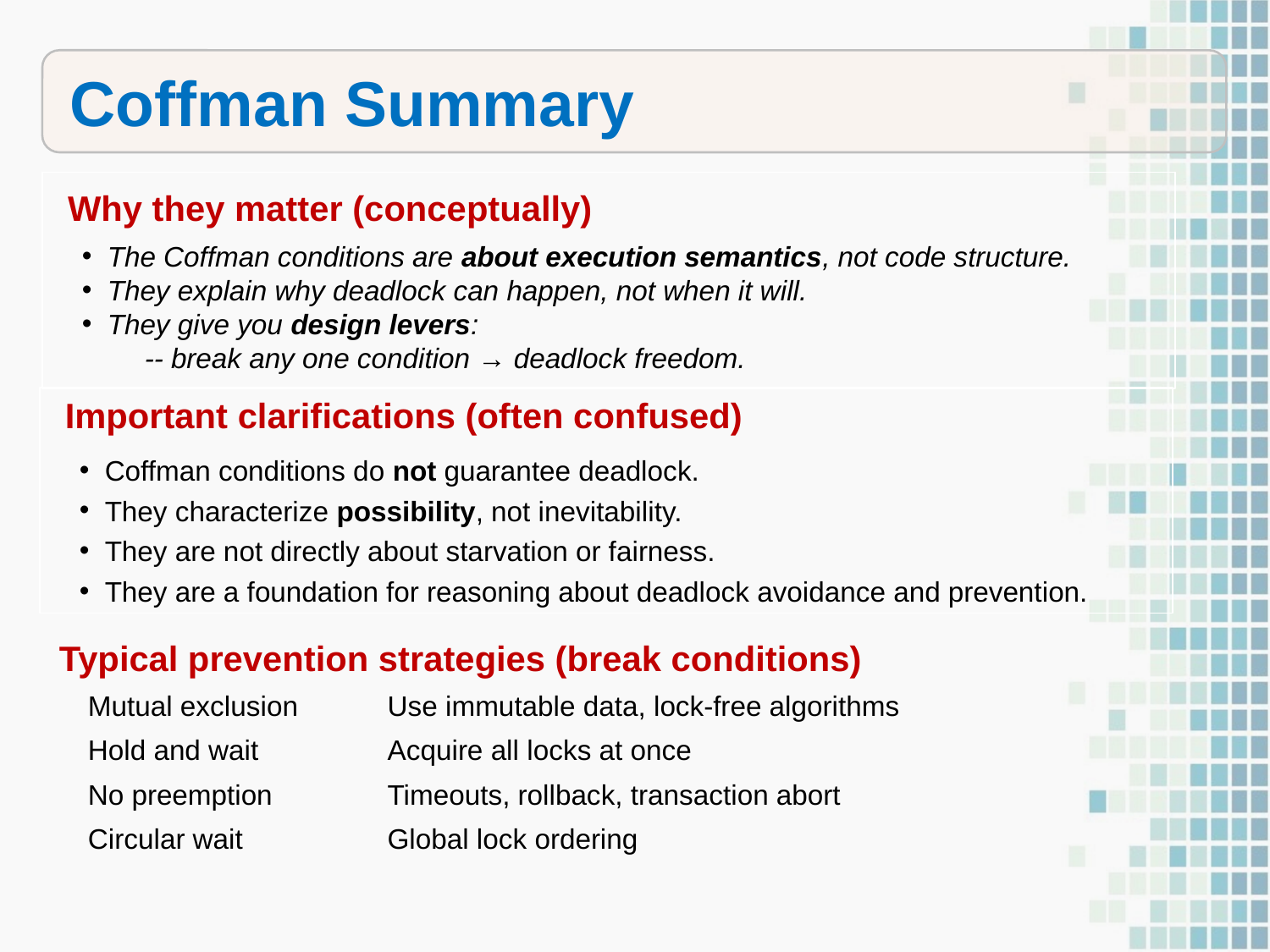

Coffman Summary
Why they matter (conceptually)
The Coffman conditions are about execution semantics, not code structure.
They explain why deadlock can happen, not when it will.
They give you design levers:
        -- break any one condition → deadlock freedom.
Important clarifications (often confused)
Coffman conditions do not guarantee deadlock.
They characterize possibility, not inevitability.
They are not directly about starvation or fairness.
They are a foundation for reasoning about deadlock avoidance and prevention.
Typical prevention strategies (break conditions)
| Mutual exclusion | Use immutable data, lock-free algorithms |
| --- | --- |
| Hold and wait | Acquire all locks at once |
| No preemption | Timeouts, rollback, transaction abort |
| Circular wait | Global lock ordering |